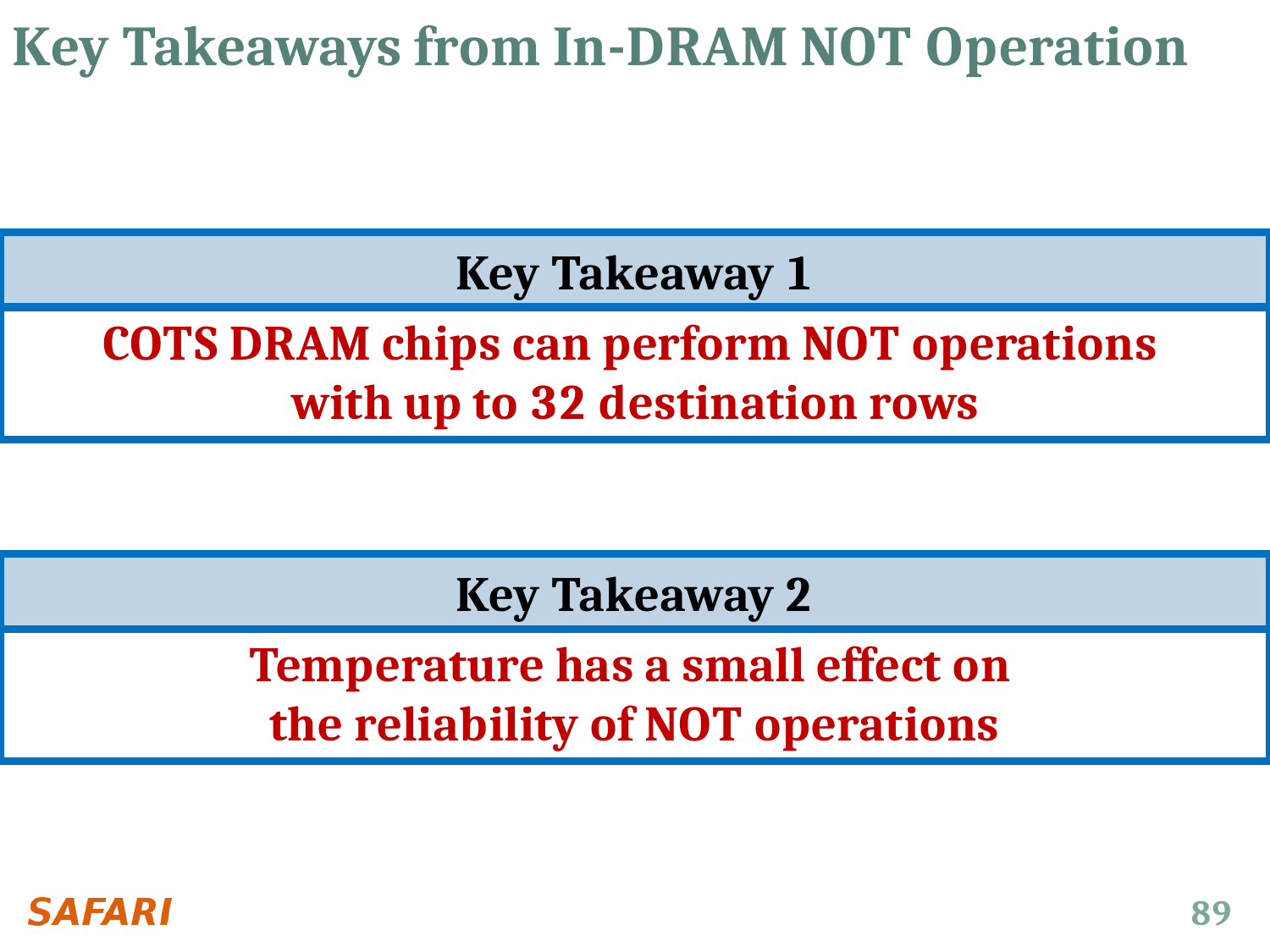

# Key Takeaways from In-DRAM NOT Operation
Key Takeaway 1
COTS DRAM chips can perform NOT operations
with up to 32 destination rows
Key Takeaway 2
Temperature has a small effect on
the reliability of NOT operations
89